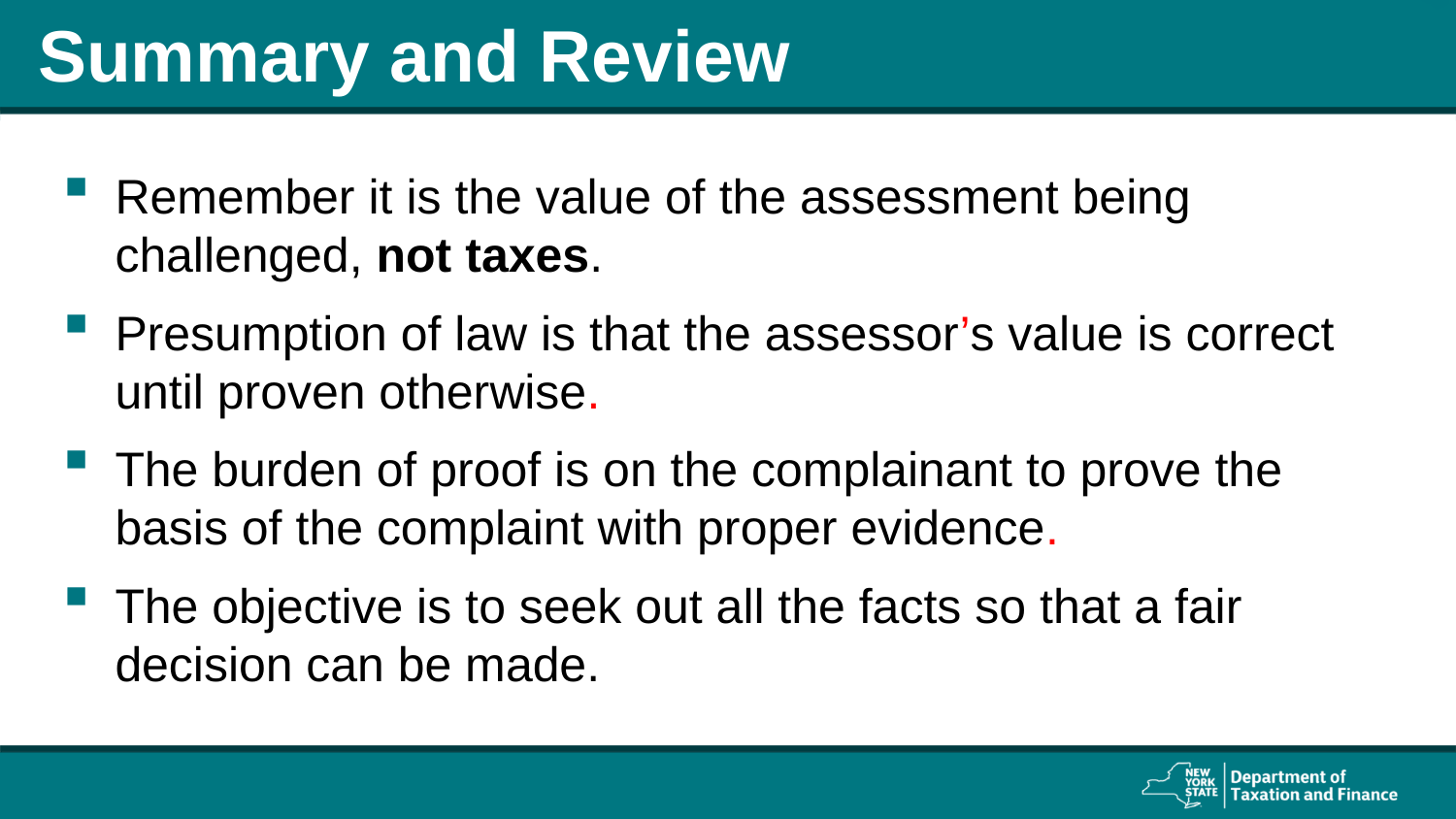

# Summary and Review
Remember it is the value of the assessment being challenged, not taxes.
Presumption of law is that the assessor’s value is correct until proven otherwise.
The burden of proof is on the complainant to prove the basis of the complaint with proper evidence.
The objective is to seek out all the facts so that a fair decision can be made.